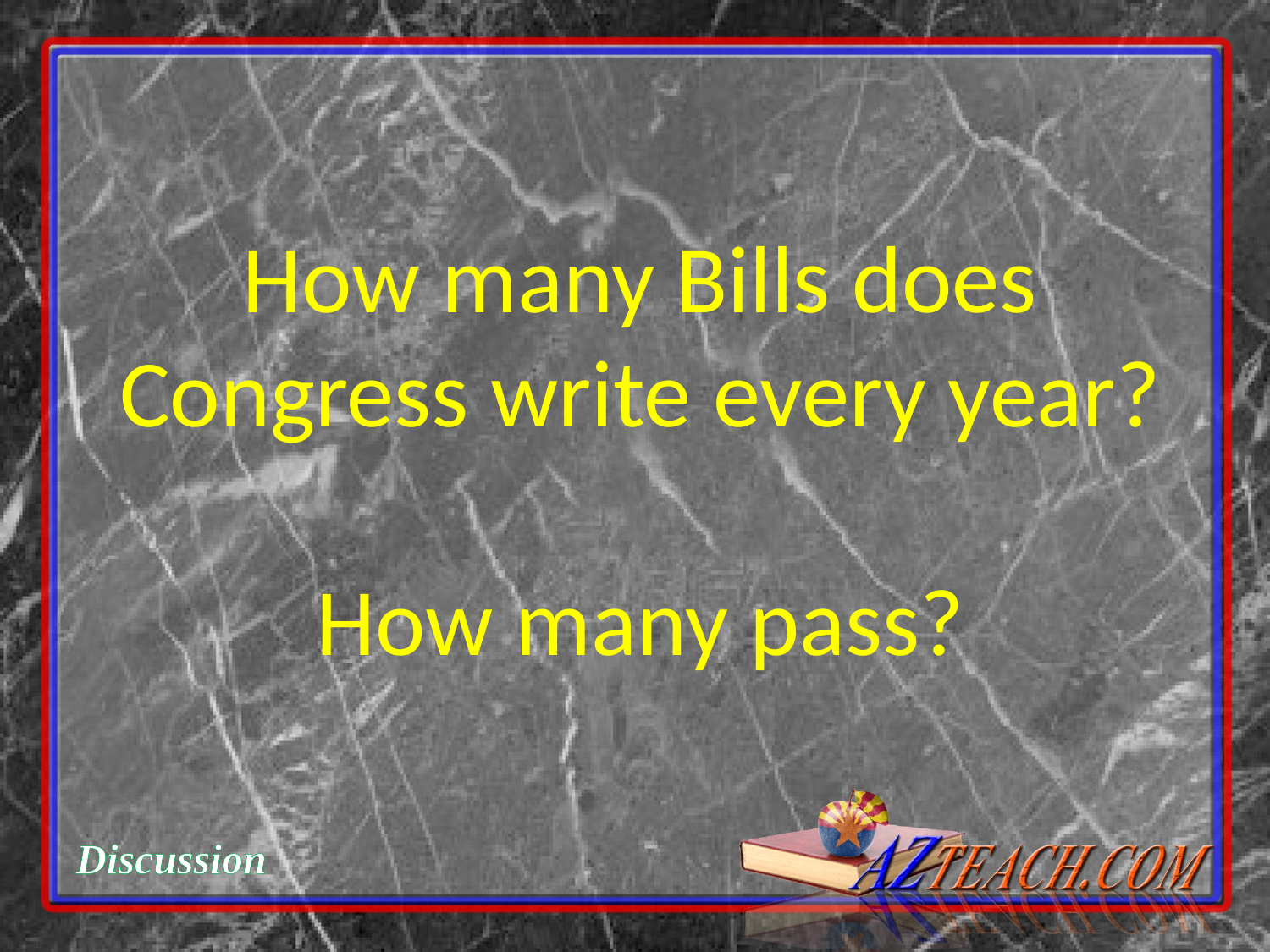

How many Bills does Congress write every year?

How many pass?
Discussion